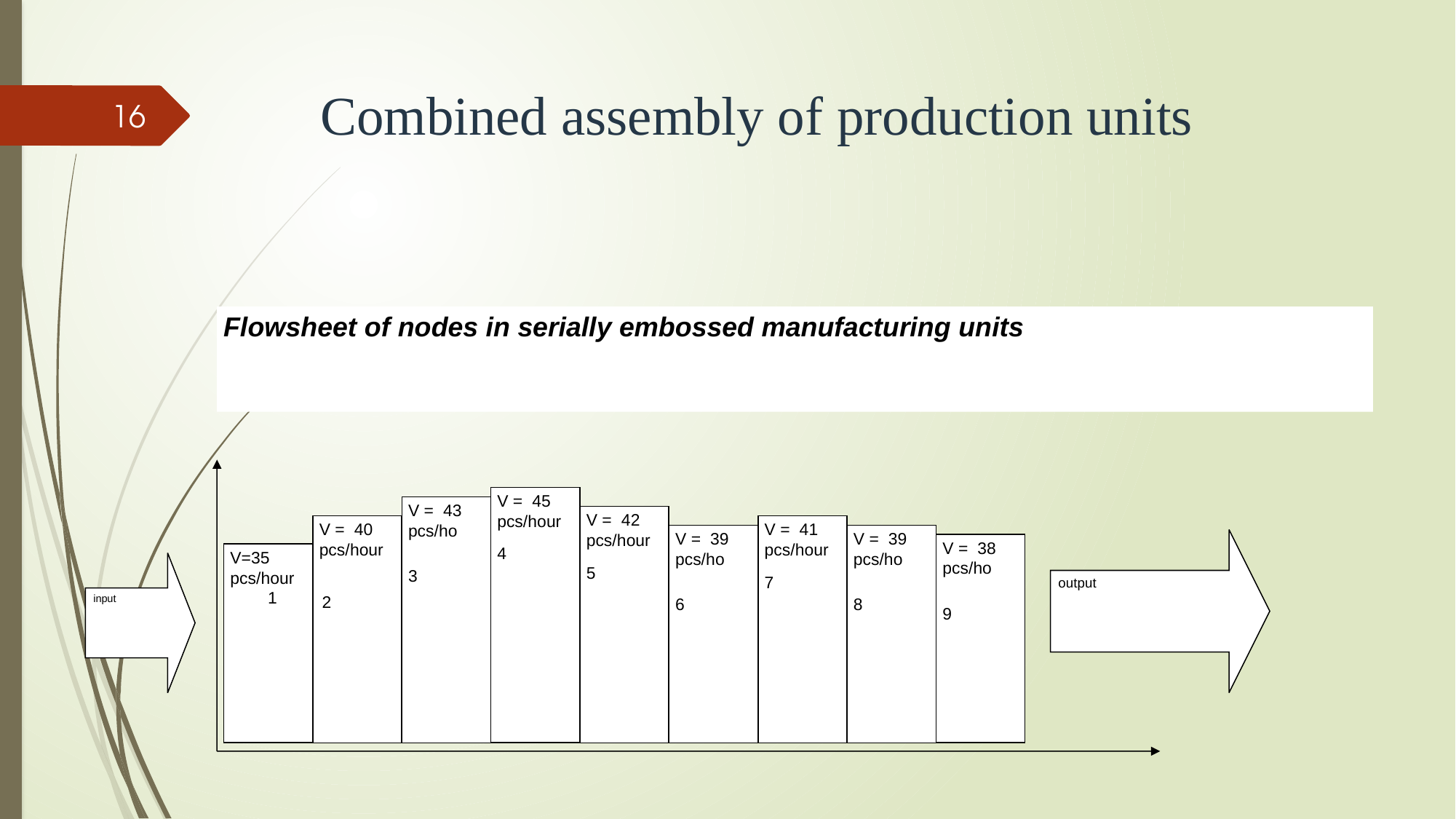

# Combined assembly of production units
16

Flowsheet of nodes in serially embossed manufacturing units

V =  45 pcs/hour	4

V =  43 pcs/ho		3

V =  42 pcs/hour	5

V =  40 pcs/hour       	 2
V =  41 pcs/hour	7

V =  39 pcs/ho		6

V =  39 pcs/ho		8

output
V =  38 pcs/ho		9

V=35 pcs/hour           1
input